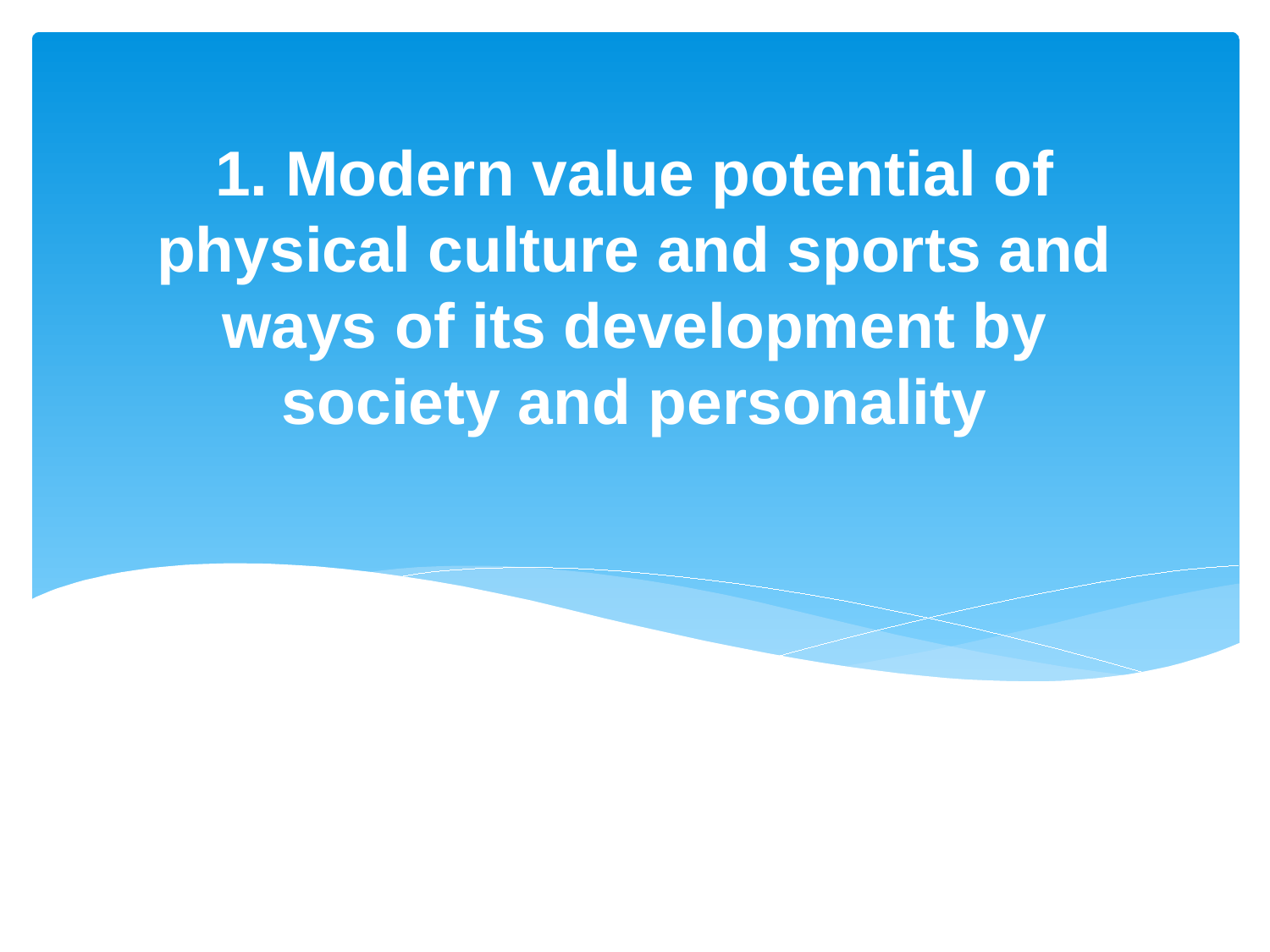

# 1. Modern value potential of physical culture and sports and ways of its development by society and personality